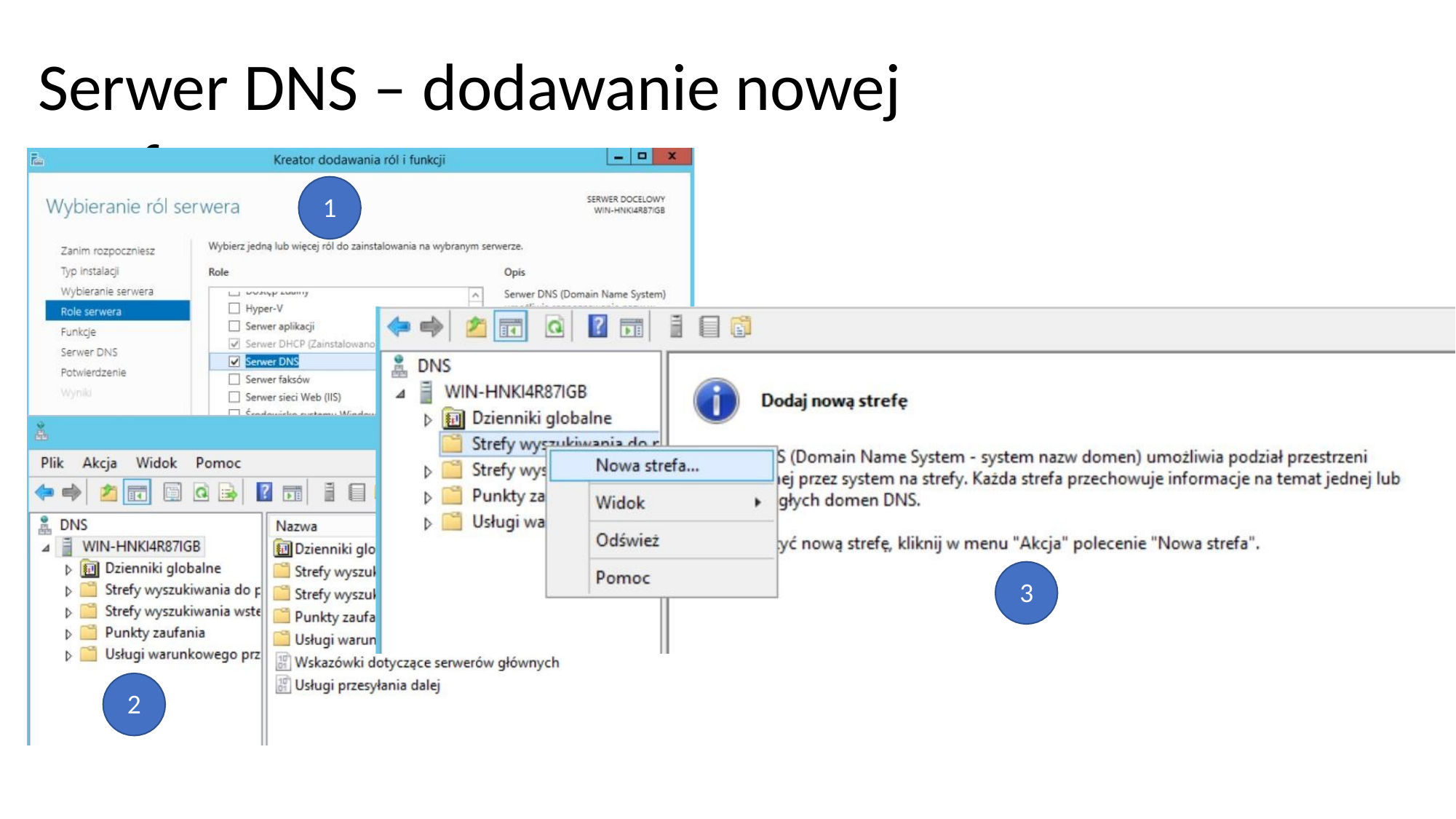

# Serwer DNS – dodawanie nowej strefy

1

3

2